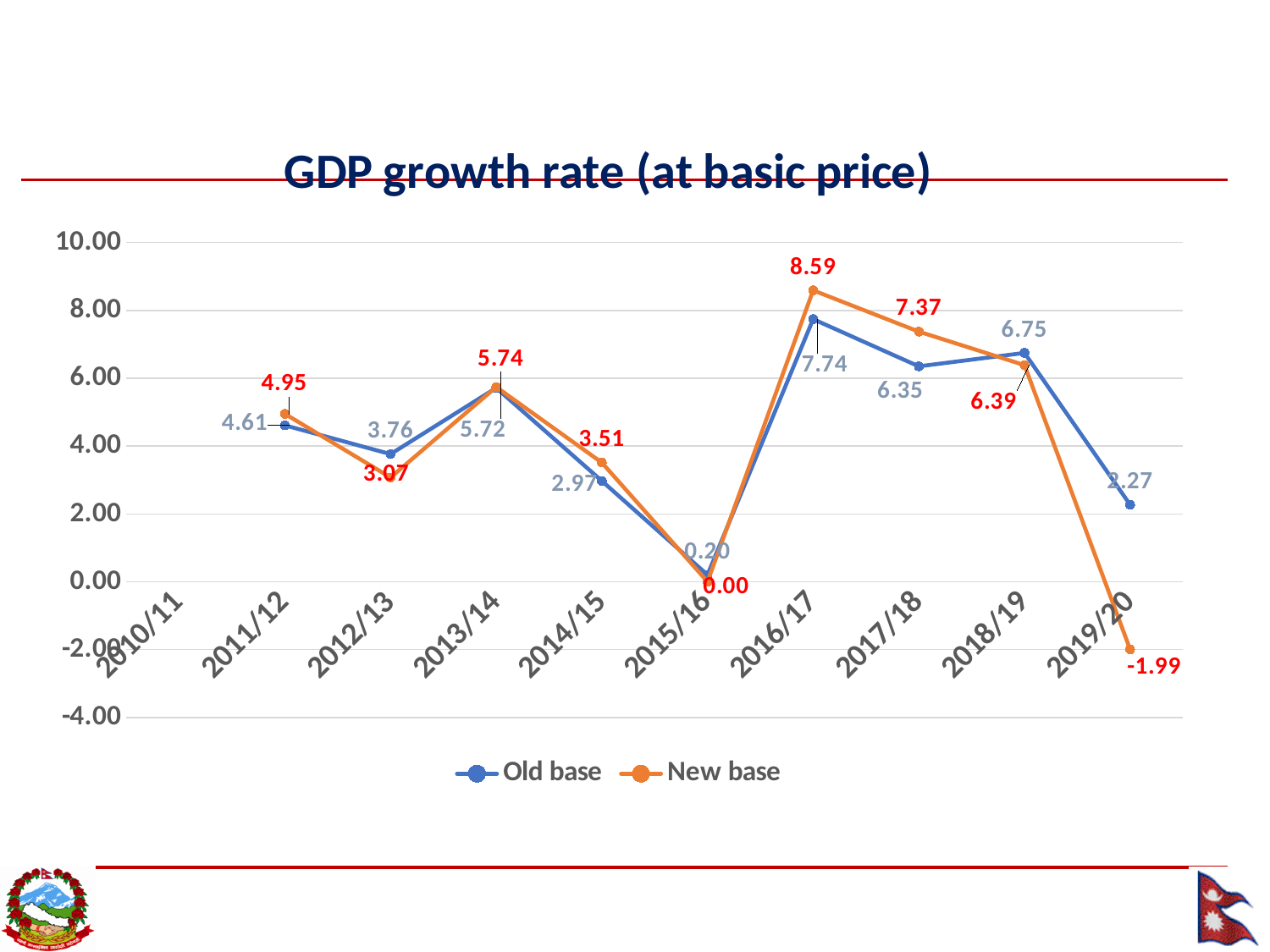

### Chart: GDP growth rate (at basic price)

| Category | Old base | New base |
|---|---|---|
| 2010/11 | None | None |
| 2011/12 | 4.6129530682506985 | 4.9508902192462 |
| 2012/13 | 3.763919007235185 | 3.0740148777829552 |
| 2013/14 | 5.716116179981098 | 5.742407488788488 |
| 2014/15 | 2.9726936457495174 | 3.5121479132034104 |
| 2015/16 | 0.20429964861905647 | 0.002524652449129701 |
| 2016/17 | 7.742307690423771 | 8.589373449756796 |
| 2017/18 | 6.349950560109531 | 7.373224998514331 |
| 2018/19 | 6.74680079766567 | 6.385821677882128 |
| 2019/20 | 2.2701523400050467 | -1.9930594112855176 |